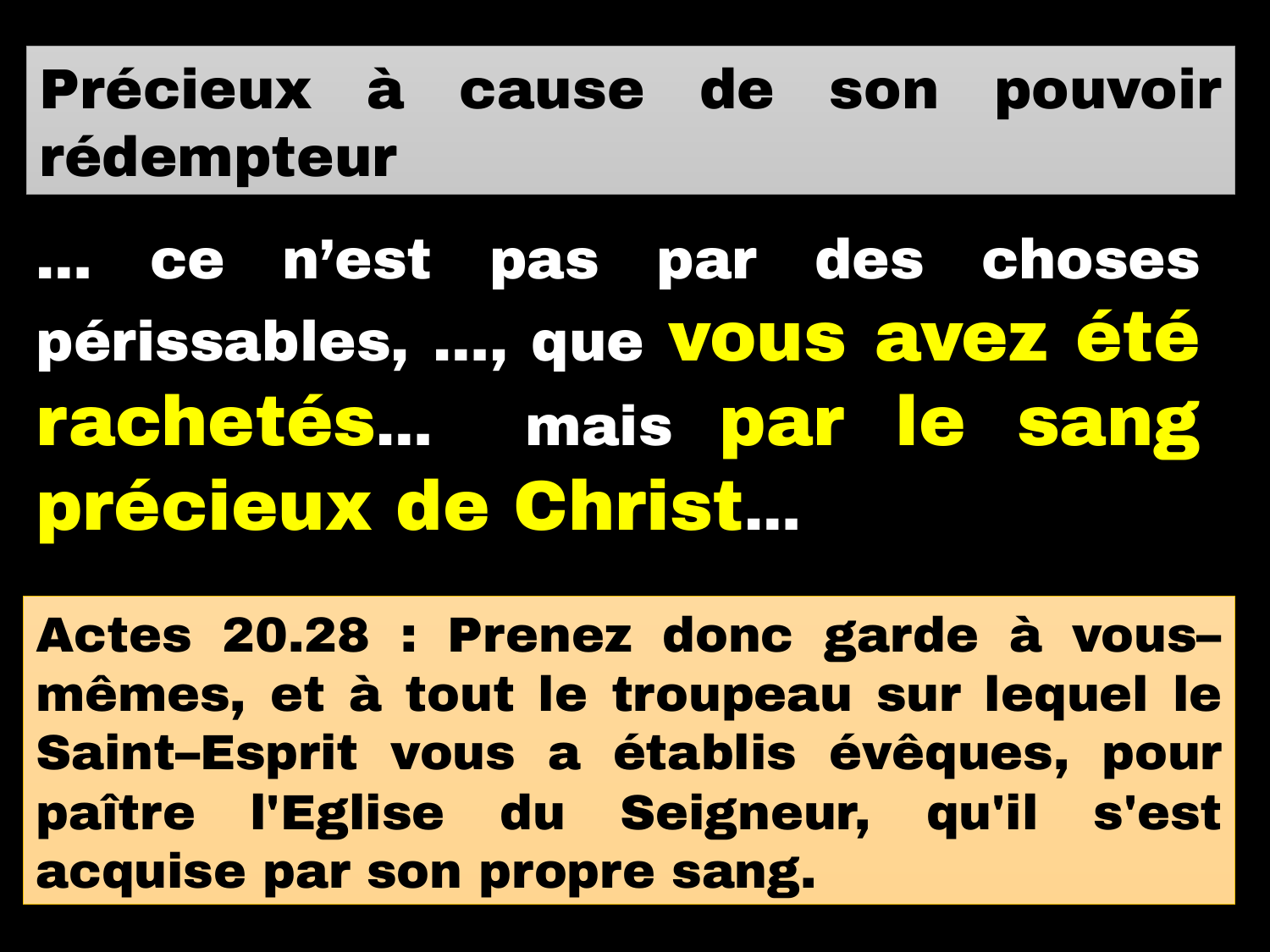

Précieux à cause de son pouvoir rédempteur
… ce n’est pas par des choses périssables, …, que vous avez été rachetés…  mais par le sang précieux de Christ…
Actes 20.28 : Prenez donc garde à vous–mêmes, et à tout le troupeau sur lequel le Saint–Esprit vous a établis évêques, pour paître l'Eglise du Seigneur, qu'il s'est acquise par son propre sang.